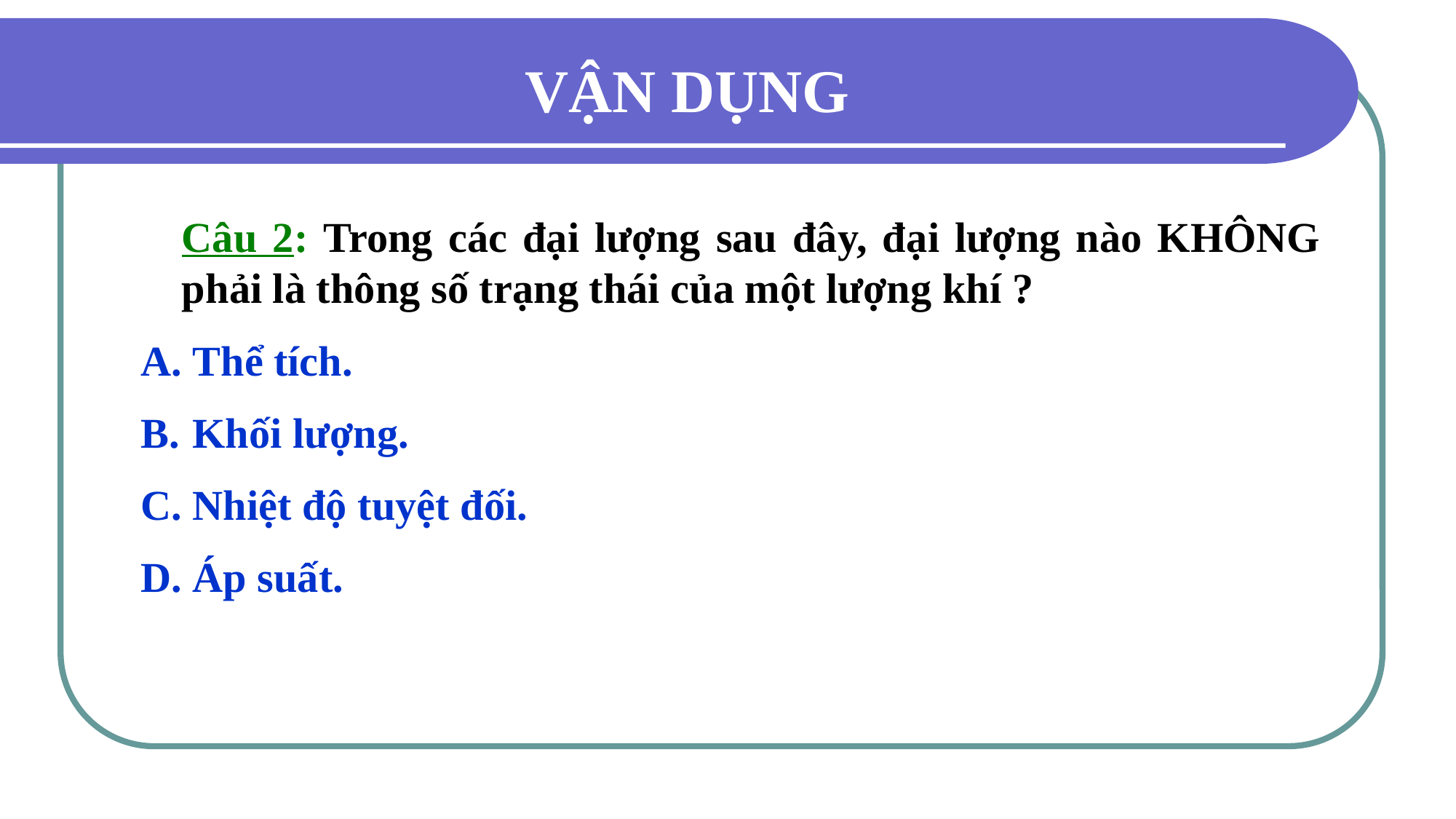

VẬN DỤNG
	Câu 2: Trong các đại lượng sau đây, đại lượng nào KHÔNG phải là thông số trạng thái của một lượng khí ?
 Thể tích.
 Khối lượng.
 Nhiệt độ tuyệt đối.
 Áp suất.